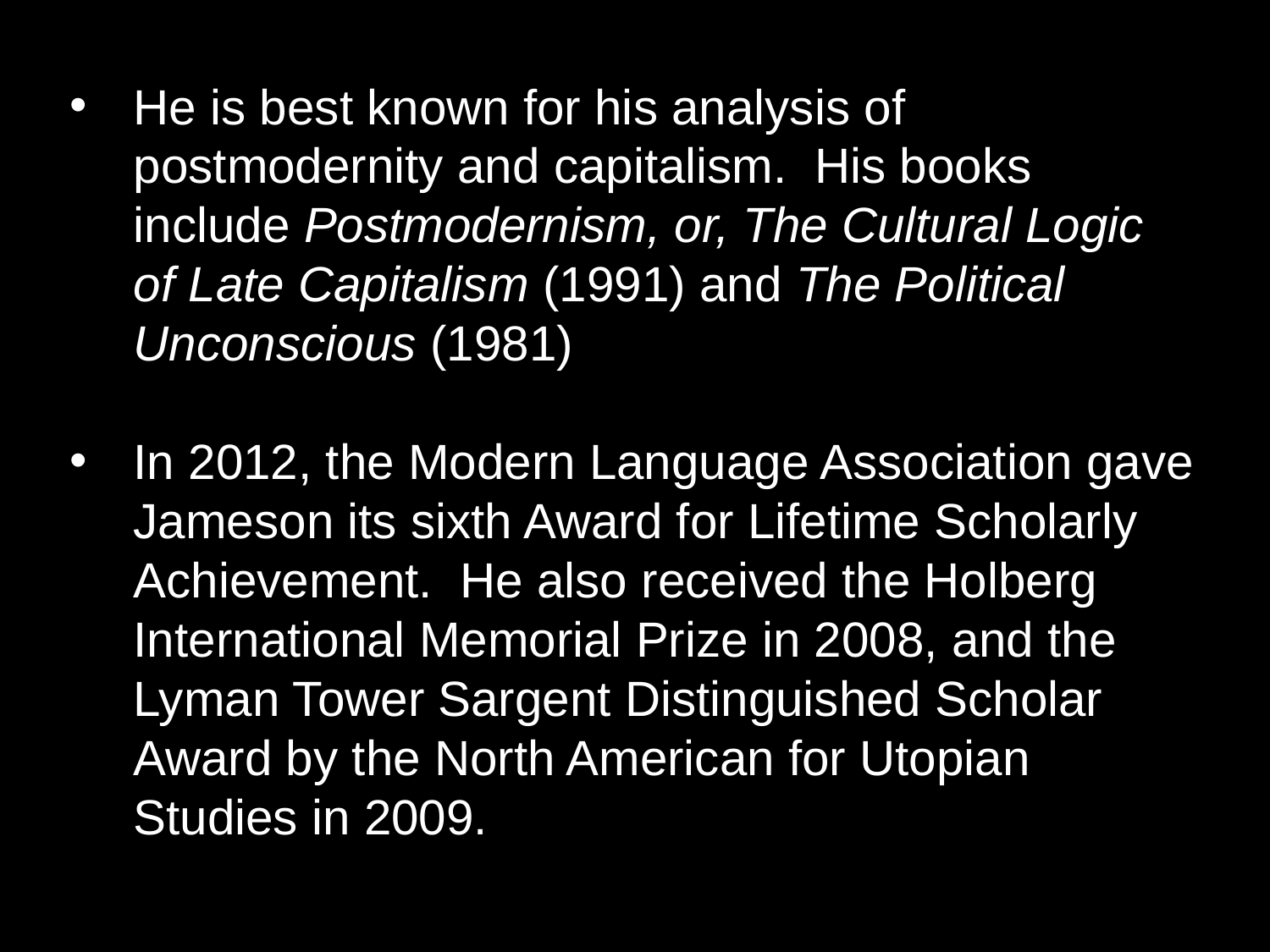

He is best known for his analysis of postmodernity and capitalism.  His books include Postmodernism, or, The Cultural Logic of Late Capitalism (1991) and The Political Unconscious (1981)

In 2012, the Modern Language Association gave Jameson its sixth Award for Lifetime Scholarly Achievement.  He also received the Holberg International Memorial Prize in 2008, and the Lyman Tower Sargent Distinguished Scholar Award by the North American for Utopian Studies in 2009.